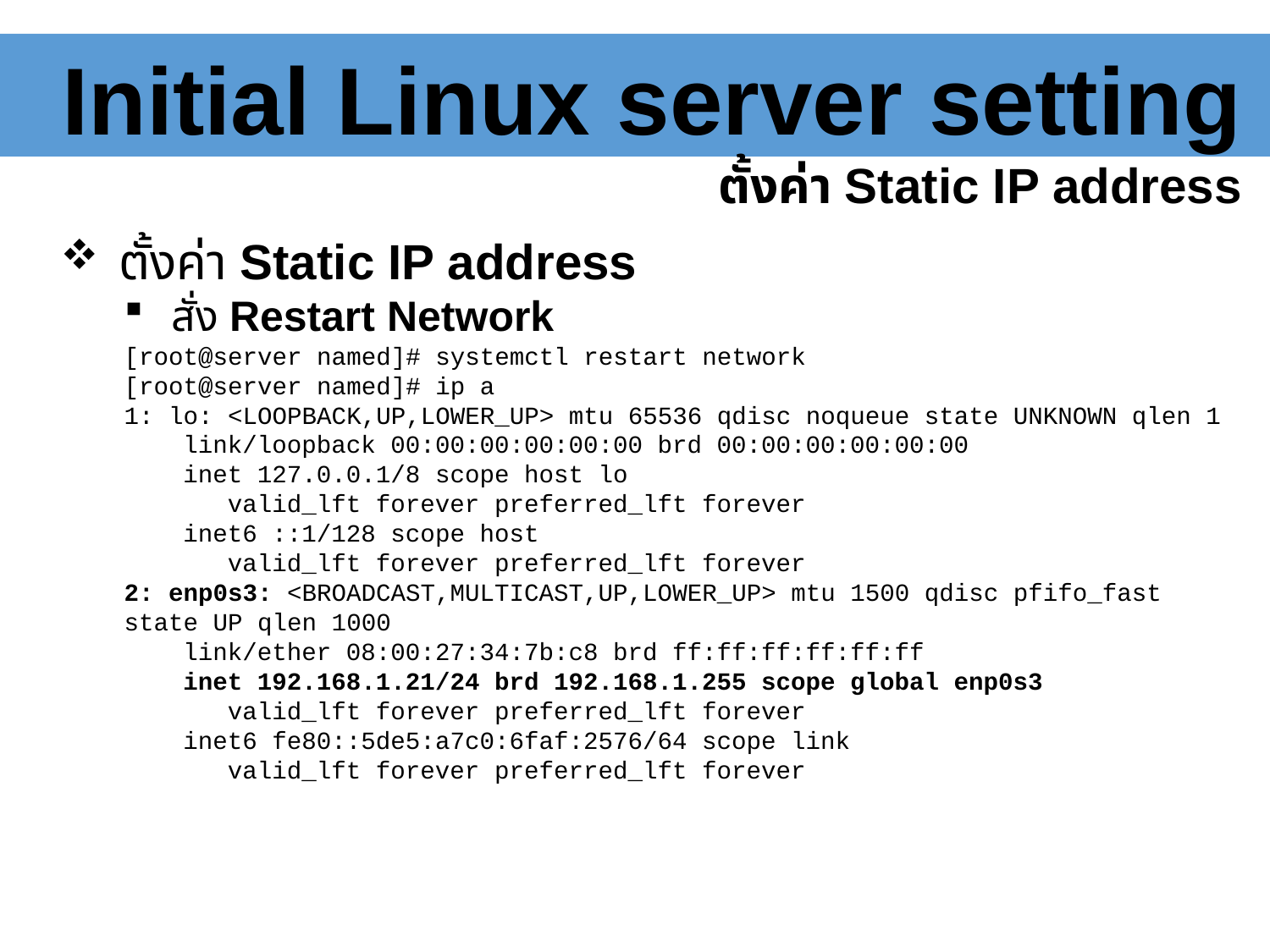

Initial Linux server setting
ตั้งค่า Static IP address
 ตั้งค่า Static IP address
สั่ง Restart Network
[root@server named]# systemctl restart network
[root@server named]# ip a
1: lo: <LOOPBACK,UP,LOWER_UP> mtu 65536 qdisc noqueue state UNKNOWN qlen 1
    link/loopback 00:00:00:00:00:00 brd 00:00:00:00:00:00
    inet 127.0.0.1/8 scope host lo
       valid_lft forever preferred_lft forever
    inet6 ::1/128 scope host
       valid_lft forever preferred_lft forever
2: enp0s3: <BROADCAST,MULTICAST,UP,LOWER_UP> mtu 1500 qdisc pfifo_fast state UP qlen 1000
    link/ether 08:00:27:34:7b:c8 brd ff:ff:ff:ff:ff:ff
    inet 192.168.1.21/24 brd 192.168.1.255 scope global enp0s3
       valid_lft forever preferred_lft forever
    inet6 fe80::5de5:a7c0:6faf:2576/64 scope link
       valid_lft forever preferred_lft forever